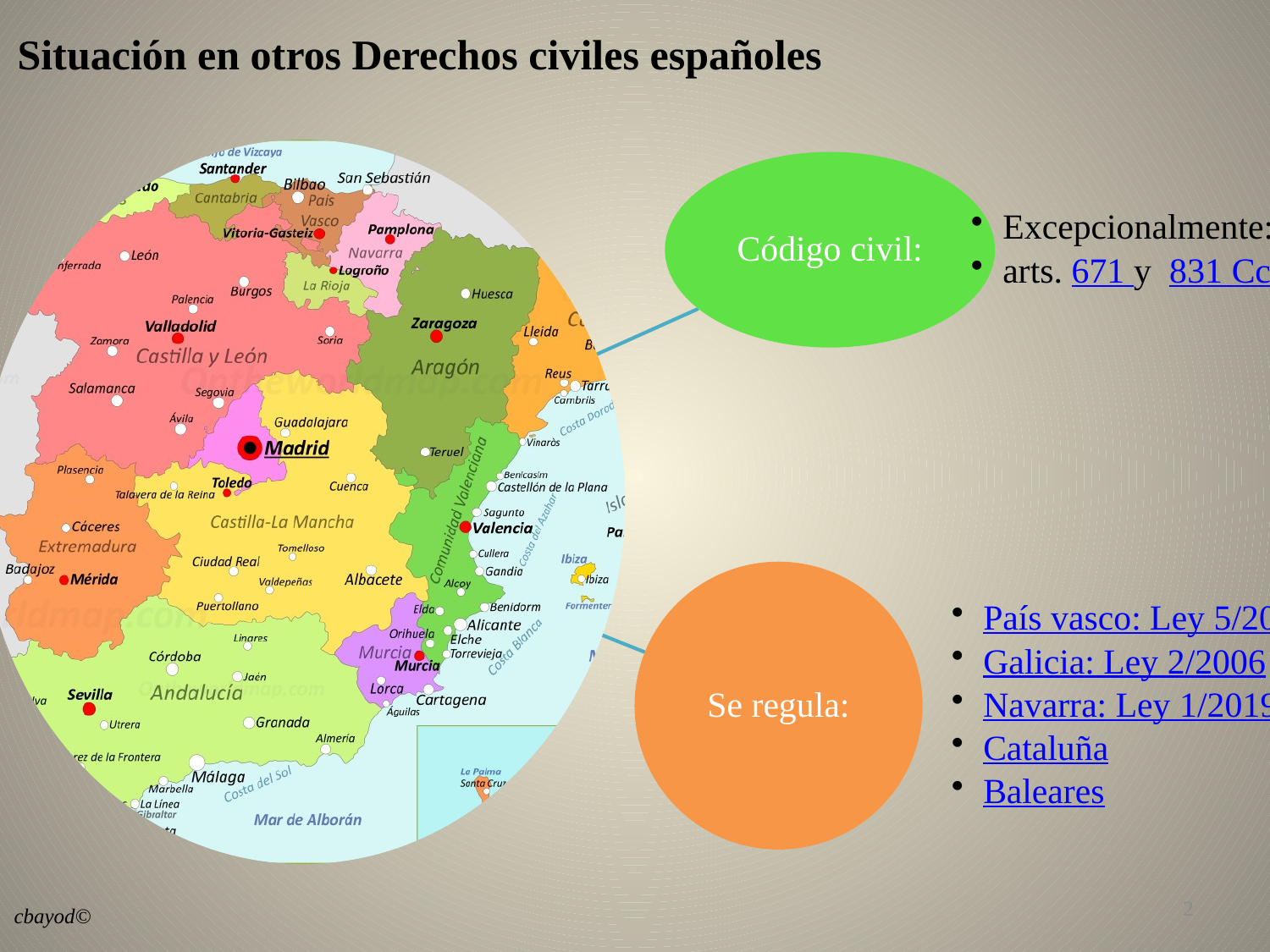

Situación en otros Derechos civiles españoles
Código civil:
Excepcionalmente:
arts. 671 y  831 Cc.
Se regula:
País vasco: Ley 5/2015
Galicia: Ley 2/2006
Navarra: Ley 1/2019
Cataluña
Baleares

2
cbayod©